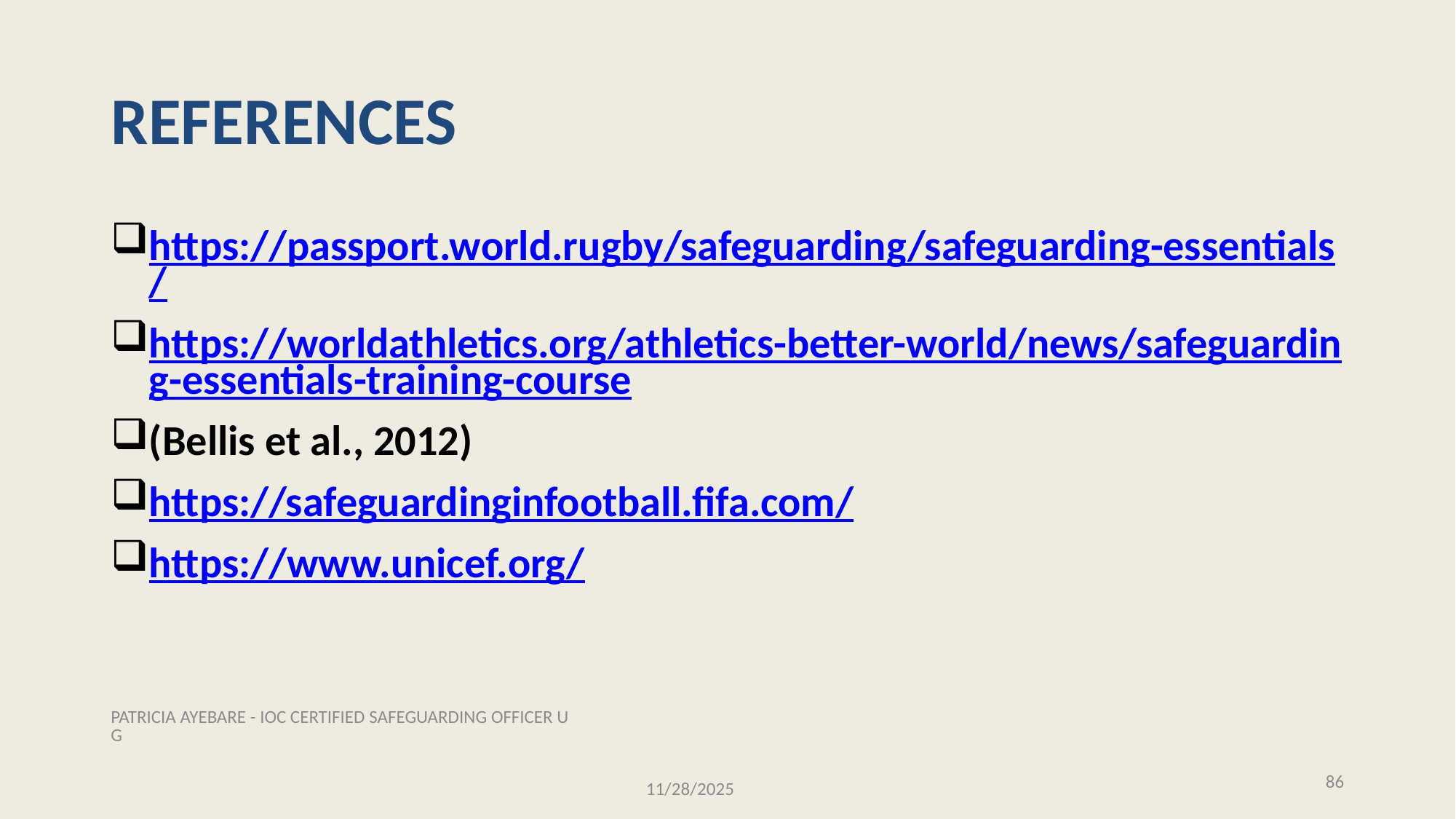

# REFERENCES
https://passport.world.rugby/safeguarding/safeguarding-essentials/
https://worldathletics.org/athletics-better-world/news/safeguarding-essentials-training-course
(Bellis et al., 2012)
https://safeguardinginfootball.fifa.com/
https://www.unicef.org/

PATRICIA AYEBARE - IOC CERTIFIED SAFEGUARDING OFFICER UG
86
11/28/2025